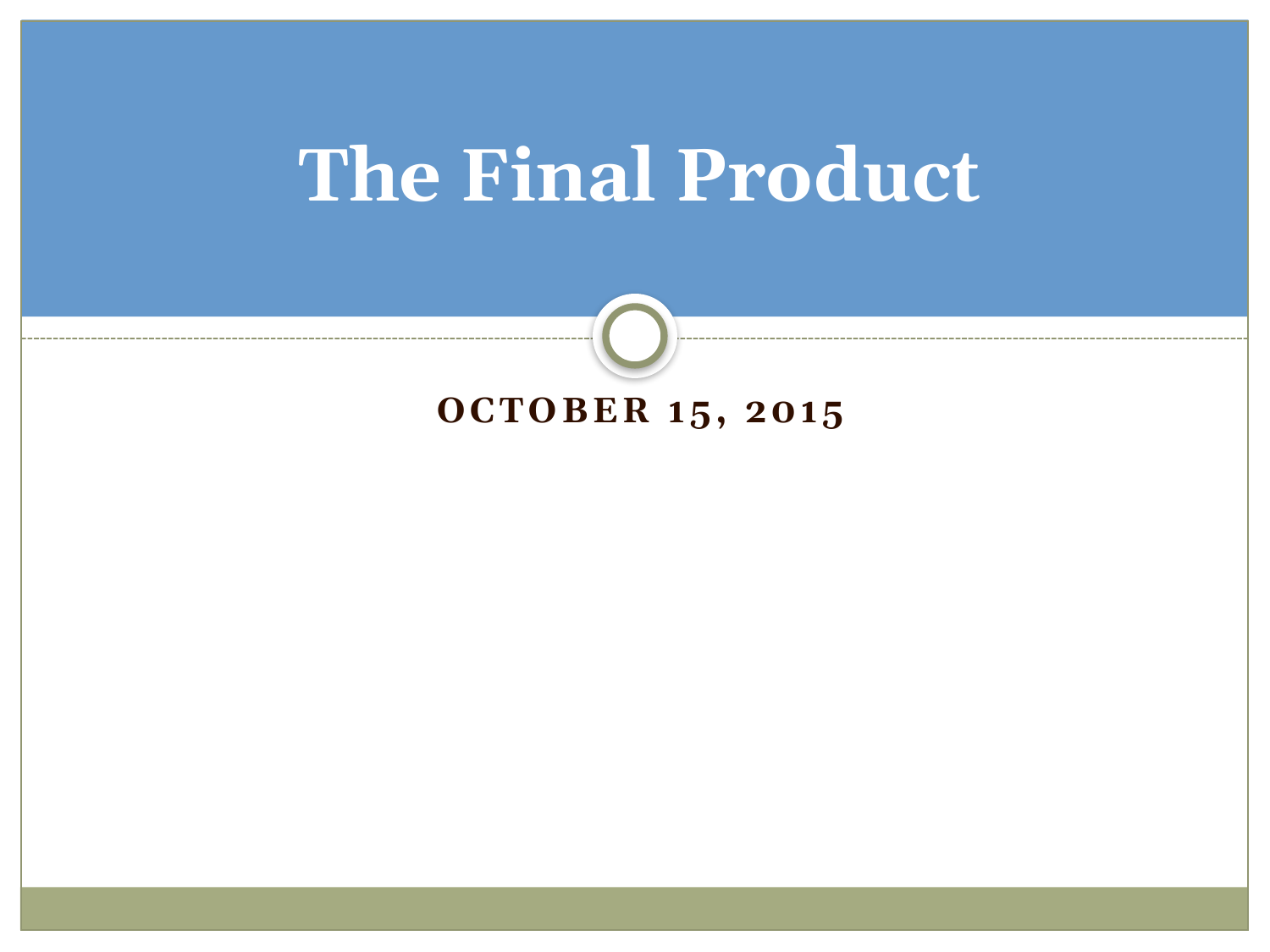

# The Final Product
OCTOBER 15, 2015